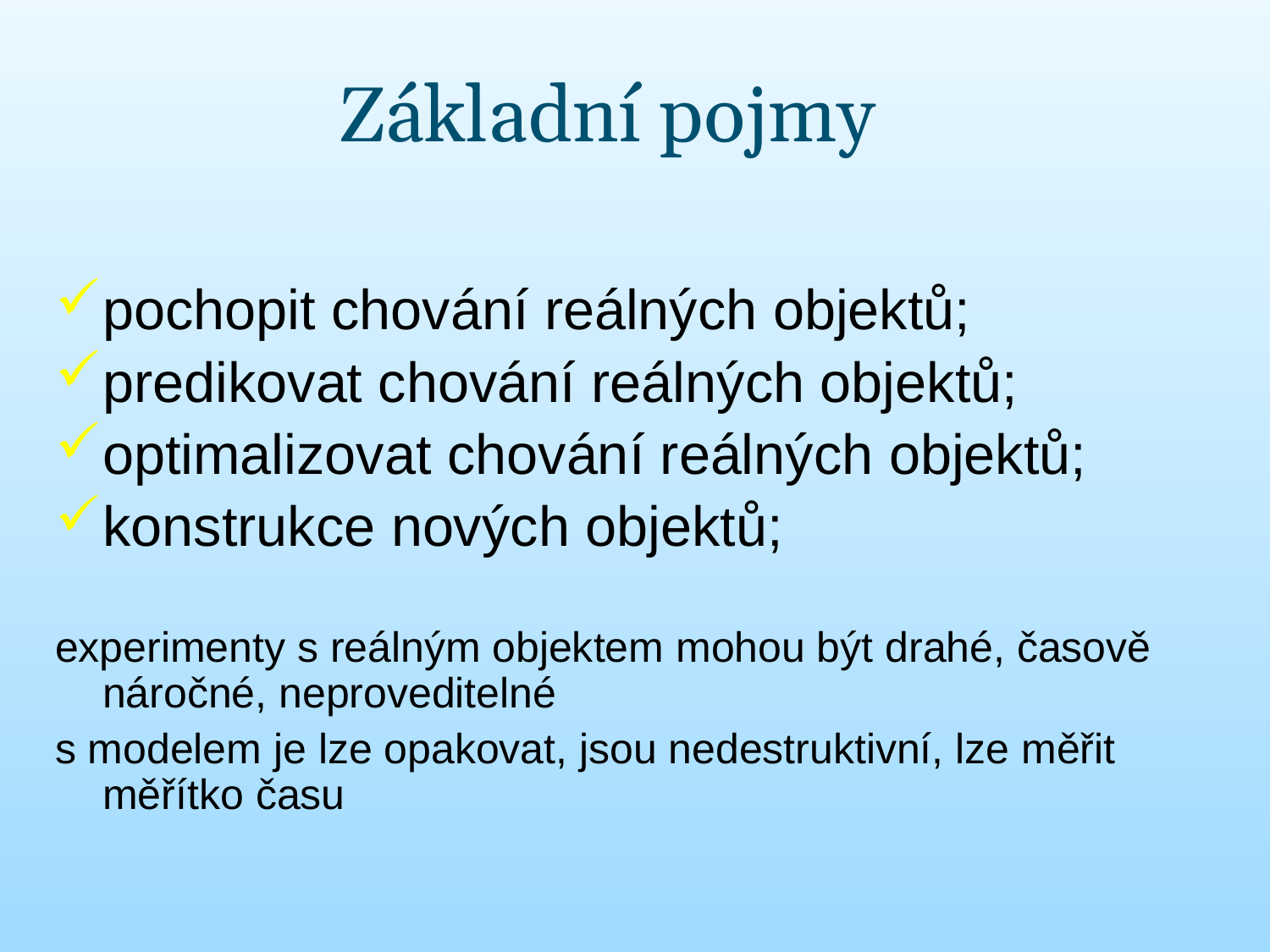

Základní pojmy
pochopit chování reálných objektů;
predikovat chování reálných objektů;
optimalizovat chování reálných objektů;
konstrukce nových objektů;

experimenty s reálným objektem mohou být drahé, časově náročné, neproveditelné
s modelem je lze opakovat, jsou nedestruktivní, lze měřit měřítko času